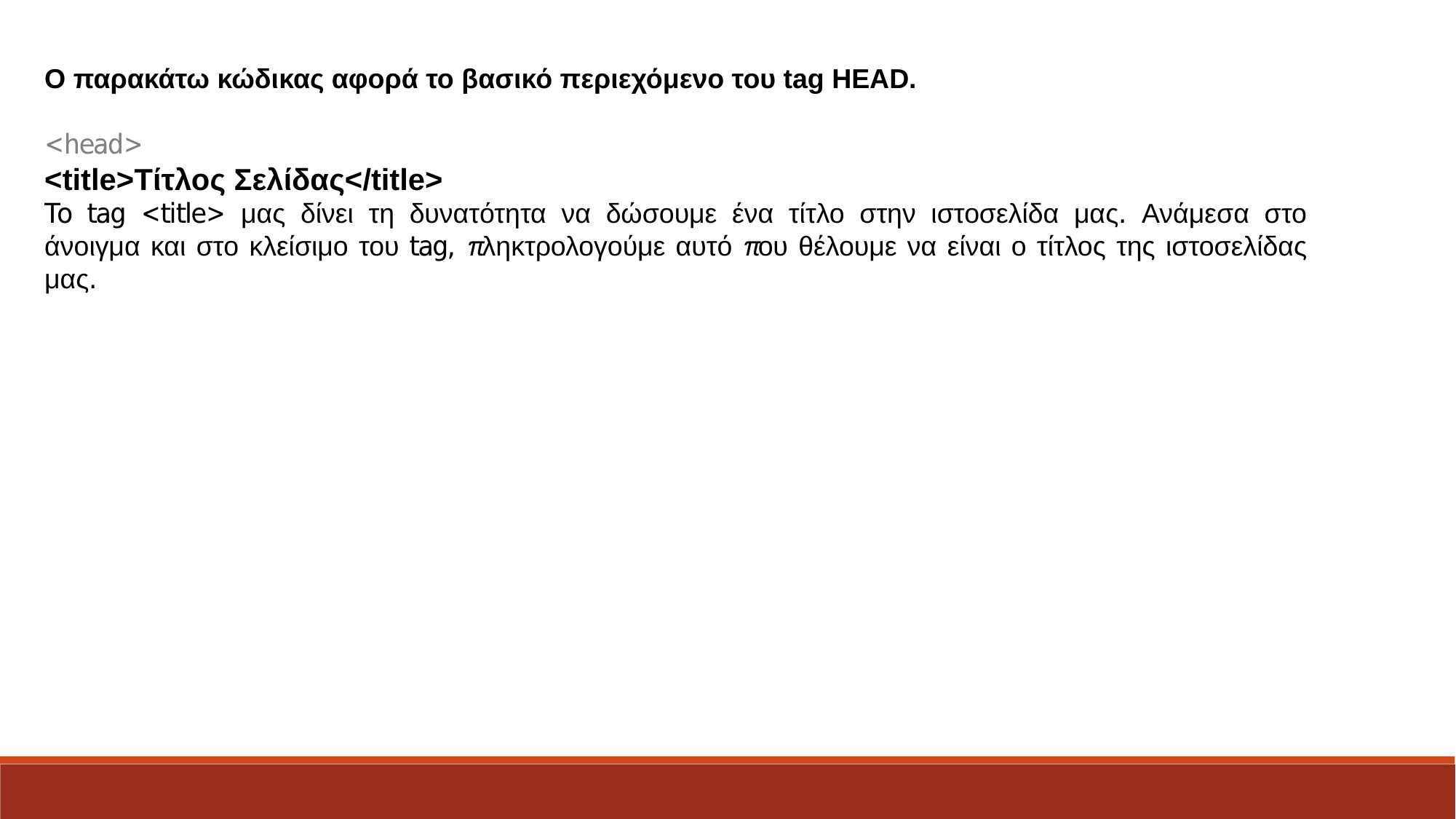

Ο παρακάτω κώδικας αφορά το βασικό περιεχόμενο του tag HEAD.

<head>
<title>Τίτλος Σελίδας</title>
To tag <title> μας δίνει τη δυνατότητα να δώσουμε ένα τίτλο στην ιστοσελίδα μας. Ανάμεσα στο άνοιγμα και στο κλείσιμο του tag, πληκτρολογούμε αυτό που θέλουμε να είναι ο τίτλος της ιστοσελίδας μας.